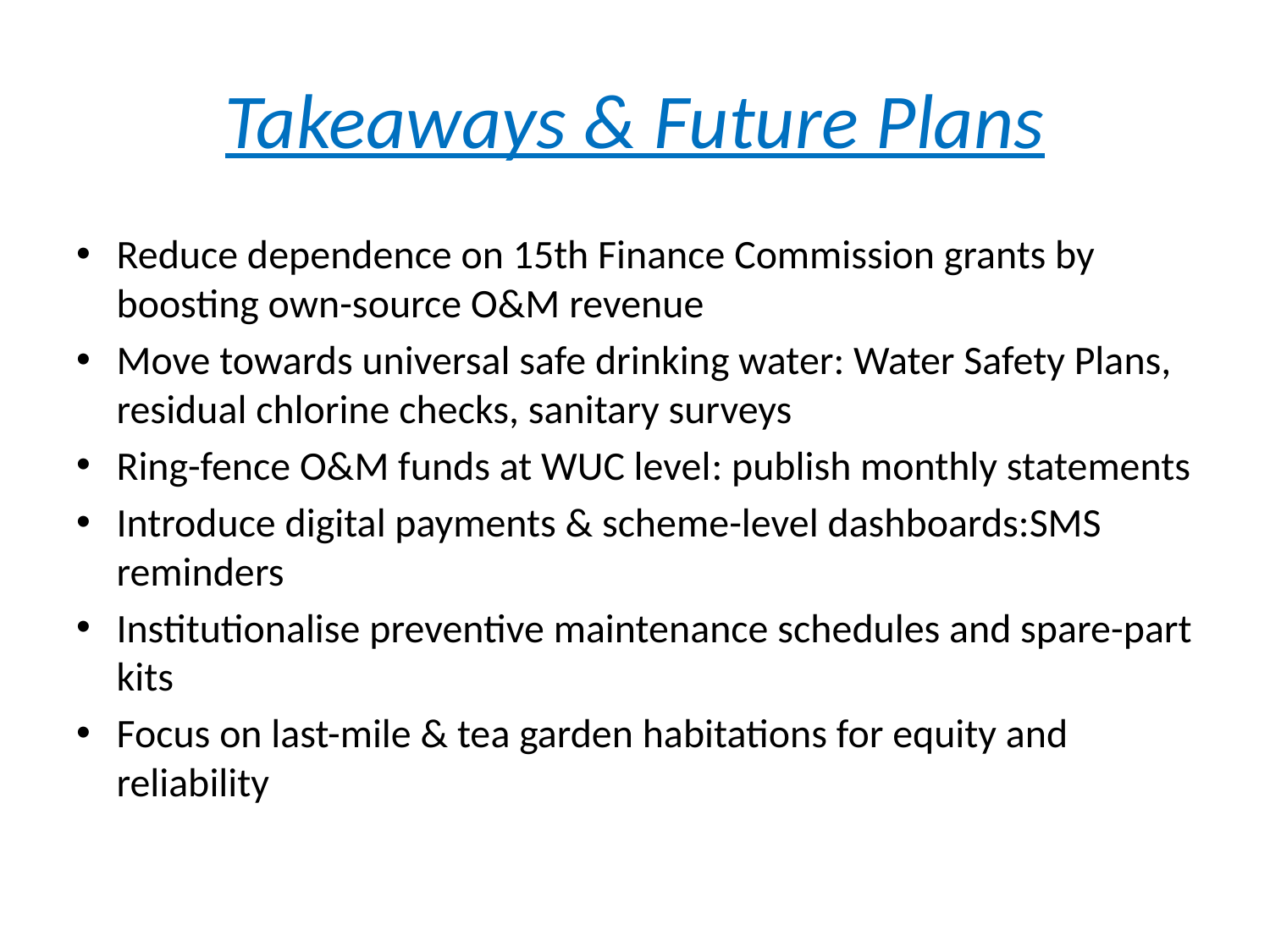

# Takeaways & Future Plans
Reduce dependence on 15th Finance Commission grants by boosting own-source O&M revenue
Move towards universal safe drinking water: Water Safety Plans, residual chlorine checks, sanitary surveys
Ring-fence O&M funds at WUC level: publish monthly statements
Introduce digital payments & scheme-level dashboards:SMS reminders
Institutionalise preventive maintenance schedules and spare-part kits
Focus on last-mile & tea garden habitations for equity and reliability